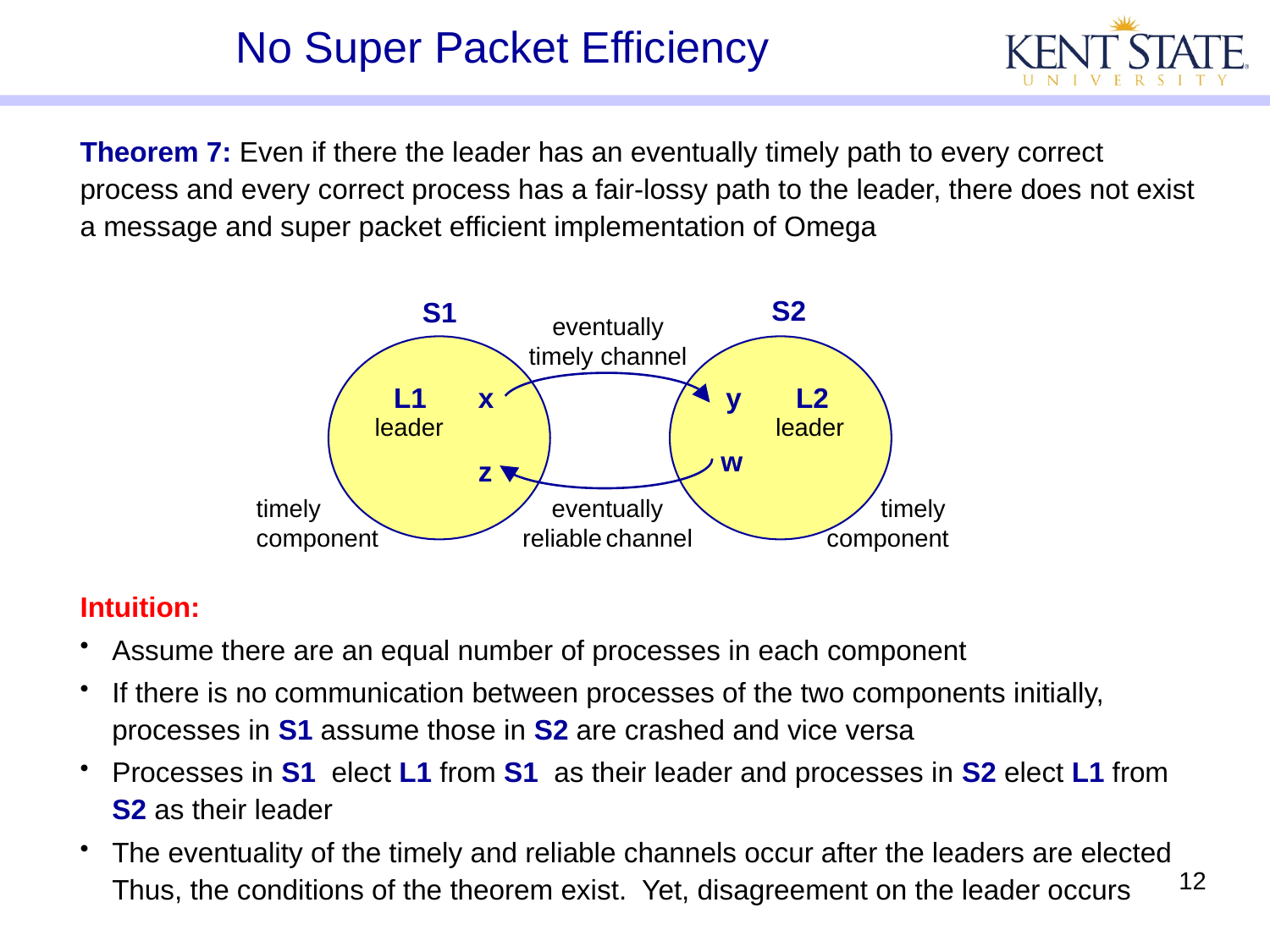

# No Super Packet Efficiency
Theorem 7: Even if there the leader has an eventually timely path to every correct process and every correct process has a fair-lossy path to the leader, there does not exist a message and super packet efficient implementation of Omega
S2
S1
eventually
timely channel

L1
L2
x
y
leader
leader

w
z
timely
component
eventually
reliable channel
timely
component
Intuition:
Assume there are an equal number of processes in each component
If there is no communication between processes of the two components initially, processes in S1 assume those in S2 are crashed and vice versa
Processes in S1  elect L1 from S1  as their leader and processes in S2 elect L1 from S2 as their leader
The eventuality of the timely and reliable channels occur after the leaders are elected Thus, the conditions of the theorem exist.  Yet, disagreement on the leader occurs

12